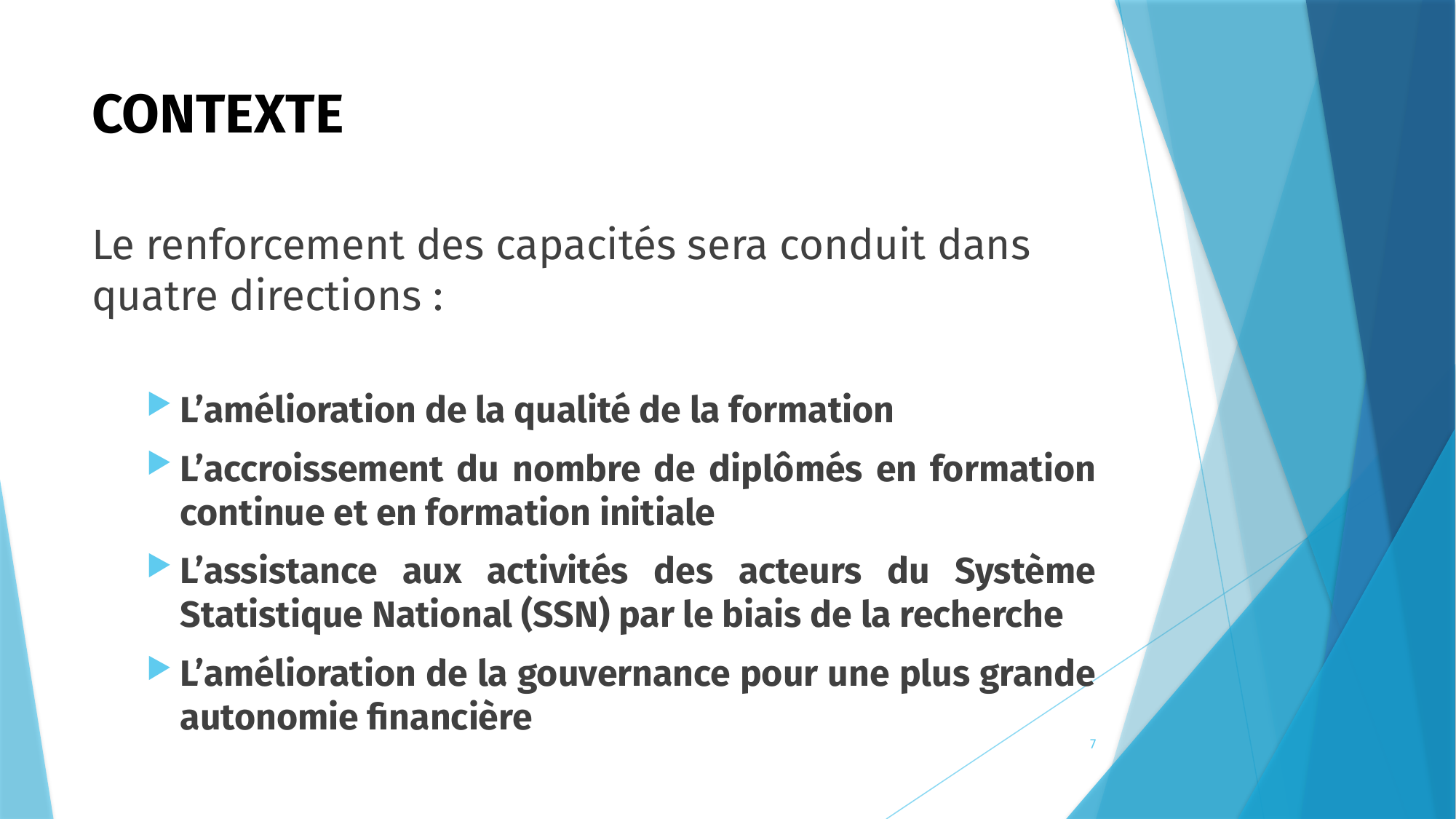

# CONTEXTE
Le renforcement des capacités sera conduit dans quatre directions :

L’amélioration de la qualité de la formation
L’accroissement du nombre de diplômés en formation continue et en formation initiale
L’assistance aux activités des acteurs du Système Statistique National (SSN) par le biais de la recherche
L’amélioration de la gouvernance pour une plus grande autonomie financière
7